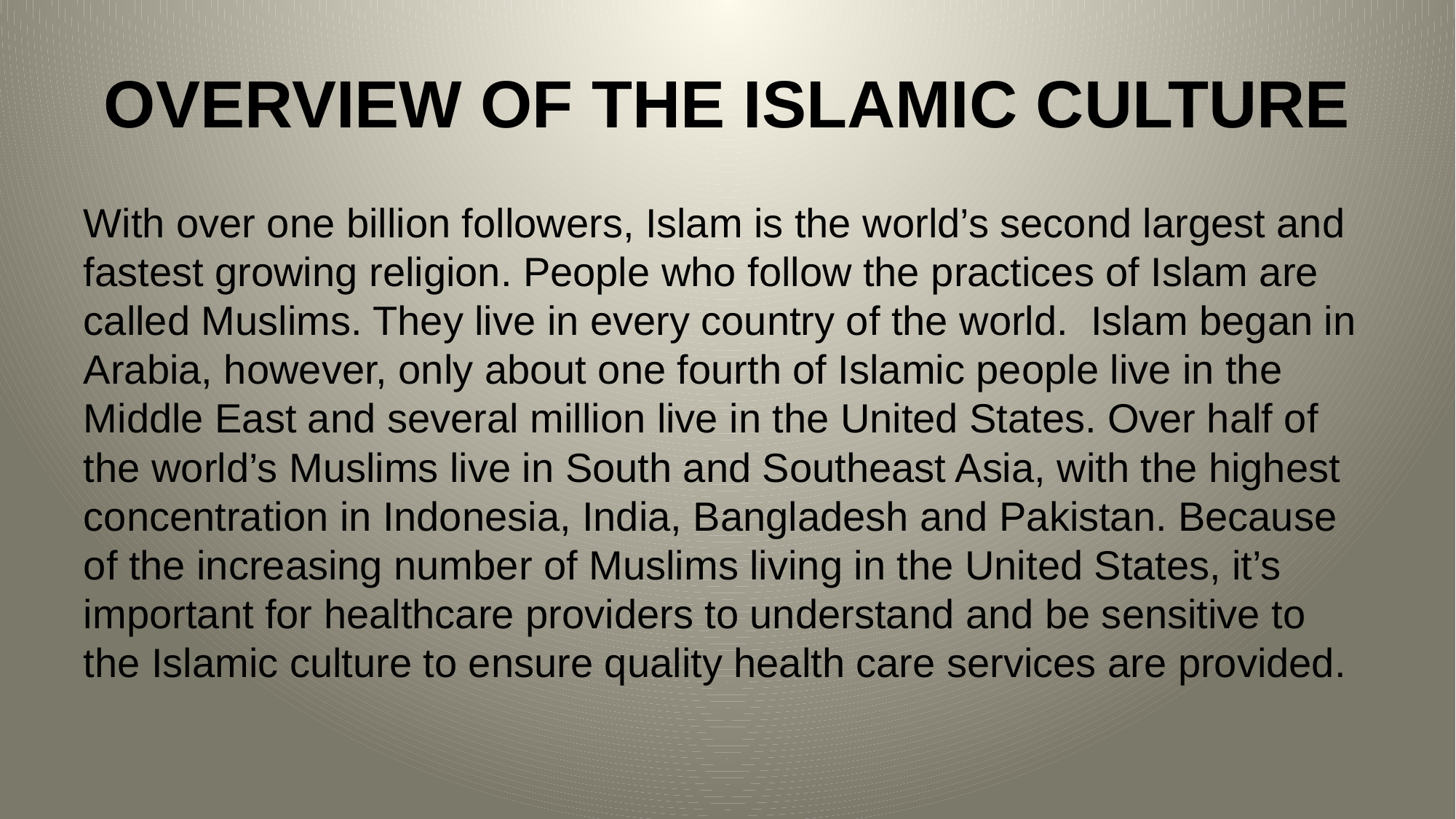

# OVERVIEW OF THE ISLAMIC CULTURE
With over one billion followers, Islam is the world’s second largest and fastest growing religion. People who follow the practices of Islam are called Muslims. They live in every country of the world.  Islam began in Arabia, however, only about one fourth of Islamic people live in the Middle East and several million live in the United States. Over half of the world’s Muslims live in South and Southeast Asia, with the highest concentration in Indonesia, India, Bangladesh and Pakistan. Because of the increasing number of Muslims living in the United States, it’s important for healthcare providers to understand and be sensitive to the Islamic culture to ensure quality health care services are provided.